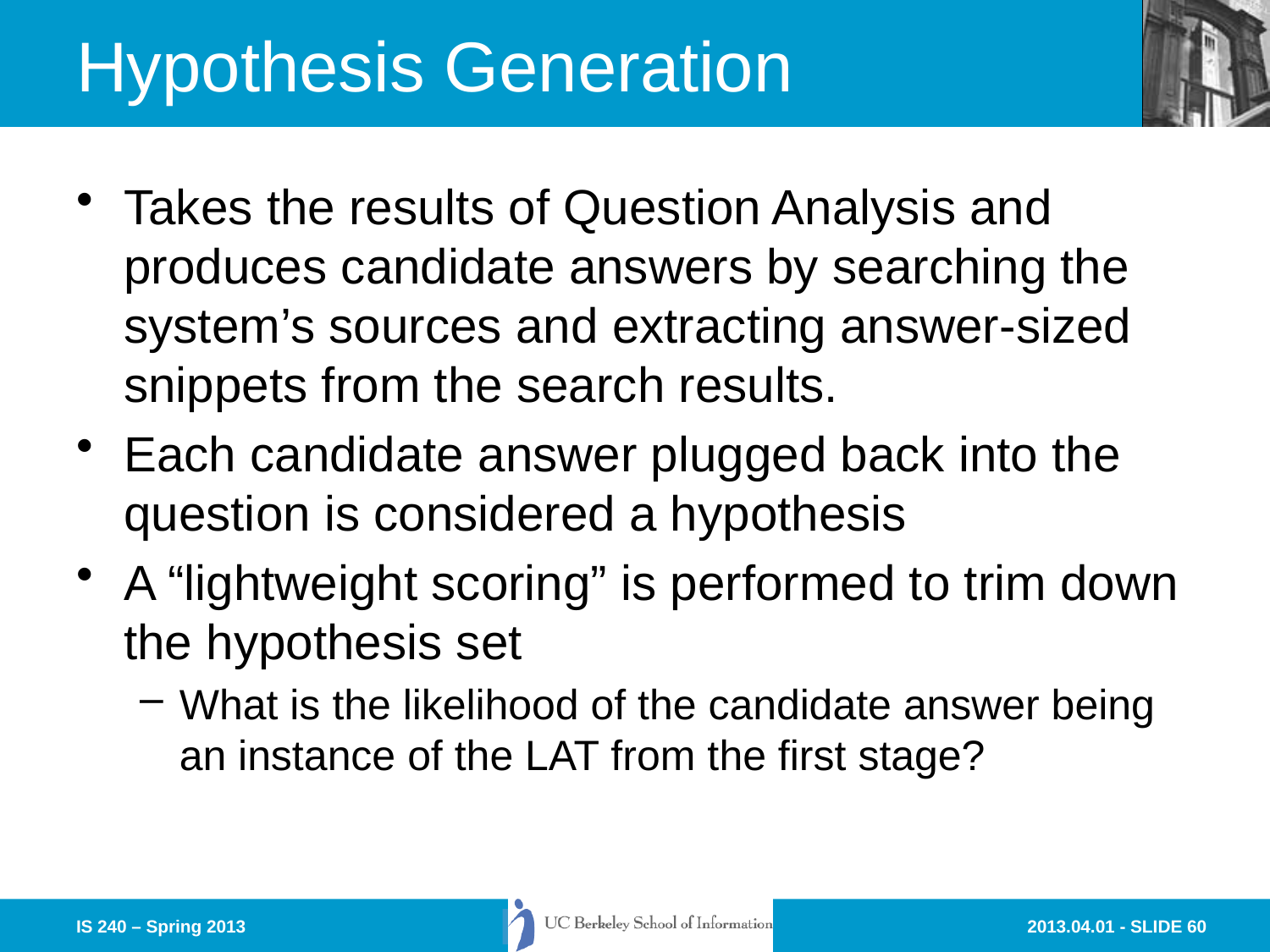

# Hypothesis Generation
Takes the results of Question Analysis and produces candidate answers by searching the system’s sources and extracting answer-sized snippets from the search results.
Each candidate answer plugged back into the question is considered a hypothesis
A “lightweight scoring” is performed to trim down the hypothesis set
What is the likelihood of the candidate answer being an instance of the LAT from the first stage?

IS 240 – Spring 2013